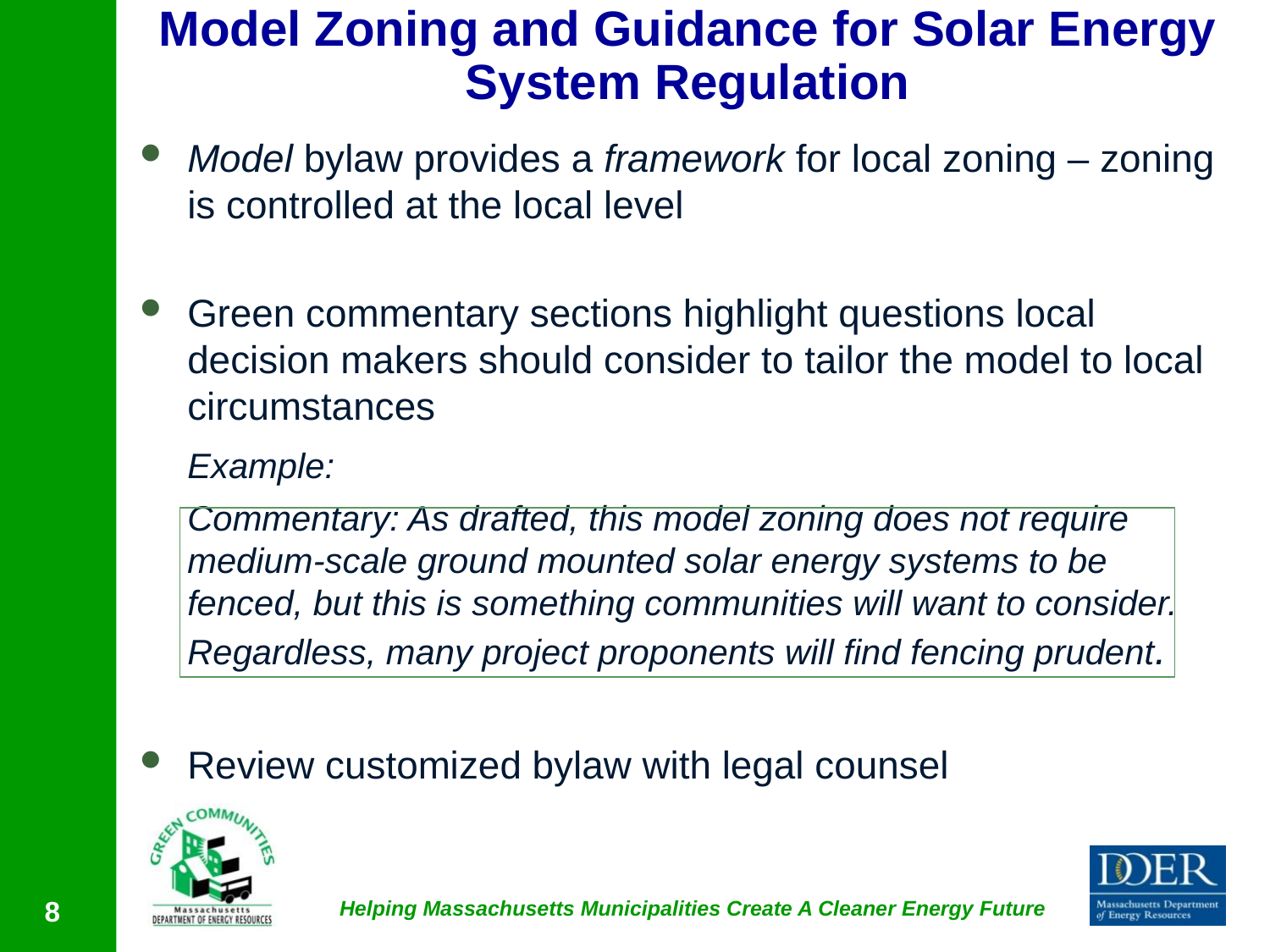

# Model Zoning and Guidance for Solar Energy System Regulation
Model bylaw provides a framework for local zoning – zoning is controlled at the local level

Green commentary sections highlight questions local decision makers should consider to tailor the model to local circumstances
	Example:
	Commentary: As drafted, this model zoning does not require medium-scale ground mounted solar energy systems to be fenced, but this is something communities will want to consider. Regardless, many project proponents will find fencing prudent.

Review customized bylaw with legal counsel

8